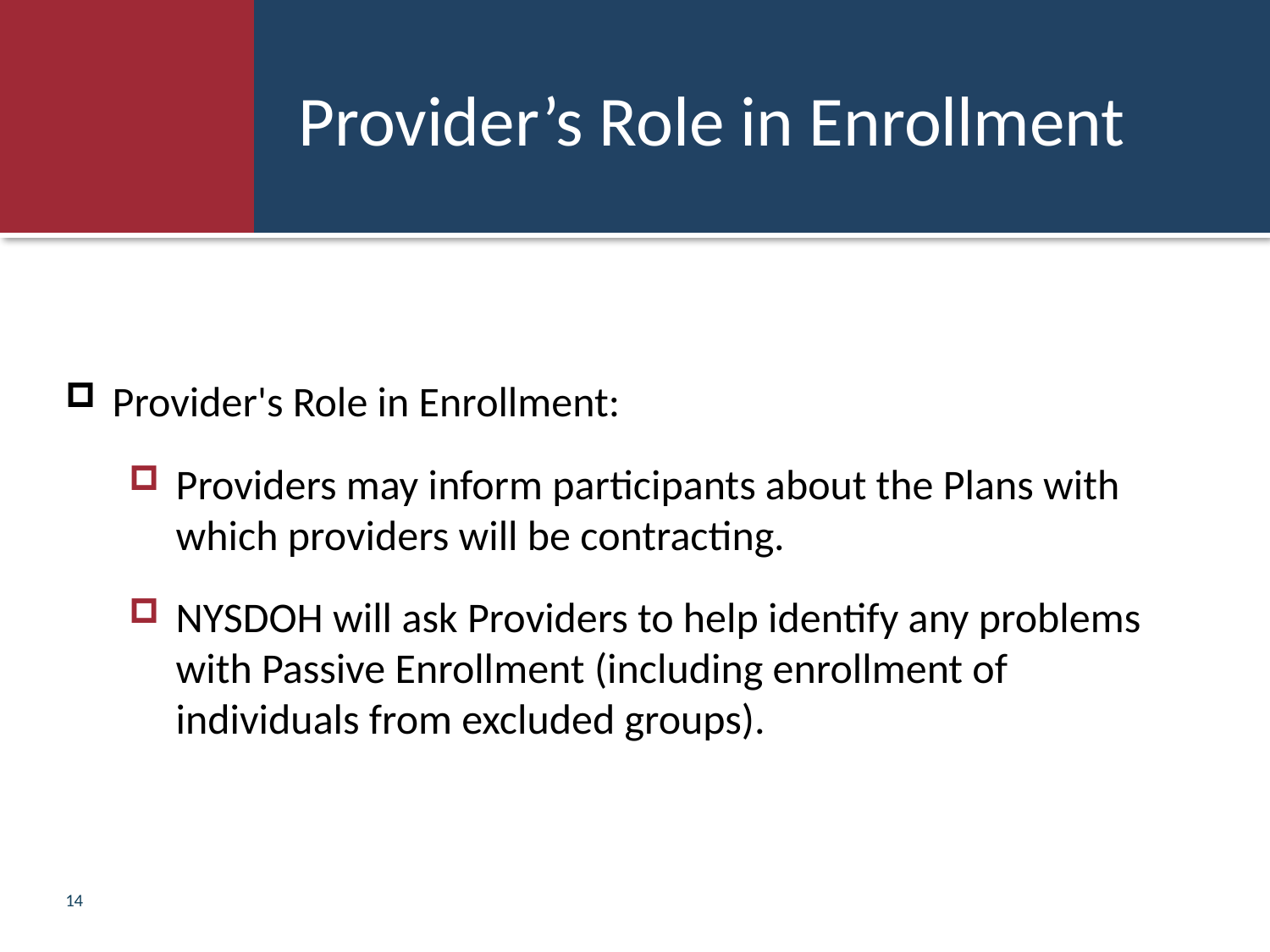

# Provider’s Role in Enrollment

Provider's Role in Enrollment:
Providers may inform participants about the Plans with which providers will be contracting.
NYSDOH will ask Providers to help identify any problems with Passive Enrollment (including enrollment of individuals from excluded groups).
14